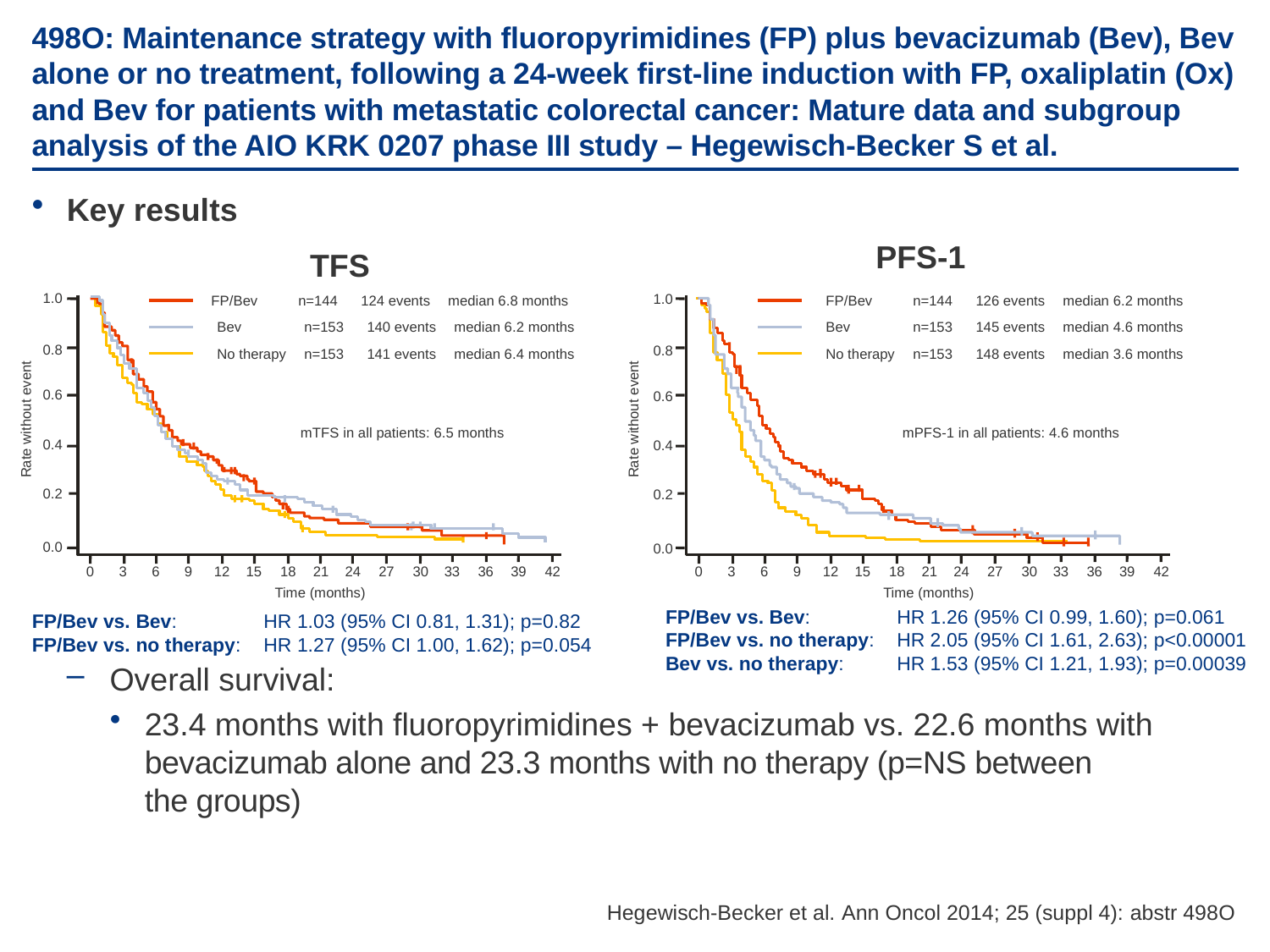

# 498O: Maintenance strategy with fluoropyrimidines (FP) plus bevacizumab (Bev), Bev alone or no treatment, following a 24-week first-line induction with FP, oxaliplatin (Ox) and Bev for patients with metastatic colorectal cancer: Mature data and subgroup analysis of the AIO KRK 0207 phase III study – Hegewisch-Becker S et al.
Key results

Overall survival:
23.4 months with fluoropyrimidines + bevacizumab vs. 22.6 months with bevacizumab alone and 23.3 months with no therapy (p=NS between
the groups)
PFS-1
TFS
1.0
0.8
0.6
0.4
0.2
0.0
1.0
0.8
0.6
0.4
0.2
0.0
FP/Bev	n=144	124 events	median 6.8 months
FP/Bev	n=144	126 events	median 6.2 months

Bev	n=153	140 events	median 6.2 months
Bev	n=153	145 events	median 4.6 months
No therapy	n=153	141 events	median 6.4 months
No therapy	n=153	148 events	median 3.6 months

Rate without event
Rate without event
mTFS in all patients: 6.5 months
mPFS-1 in all patients: 4.6 months

0
3
6
9
12
15
18
21
24
27
30
33
36
39
42
0
3
6
9
12
15
18
21
24
27
30
33
36
39
42
Time (months)
Time (months)
 FP/Bev vs. Bev:	HR 1.26 (95% CI 0.99, 1.60); p=0.061
 FP/Bev vs. no therapy:	HR 2.05 (95% CI 1.61, 2.63); p<0.00001
 Bev vs. no therapy:	HR 1.53 (95% CI 1.21, 1.93); p=0.00039
 FP/Bev vs. Bev: 	HR 1.03 (95% CI 0.81, 1.31); p=0.82
 FP/Bev vs. no therapy:	HR 1.27 (95% CI 1.00, 1.62); p=0.054
 Hegewisch-Becker et al. Ann Oncol 2014; 25 (suppl 4): abstr 498O